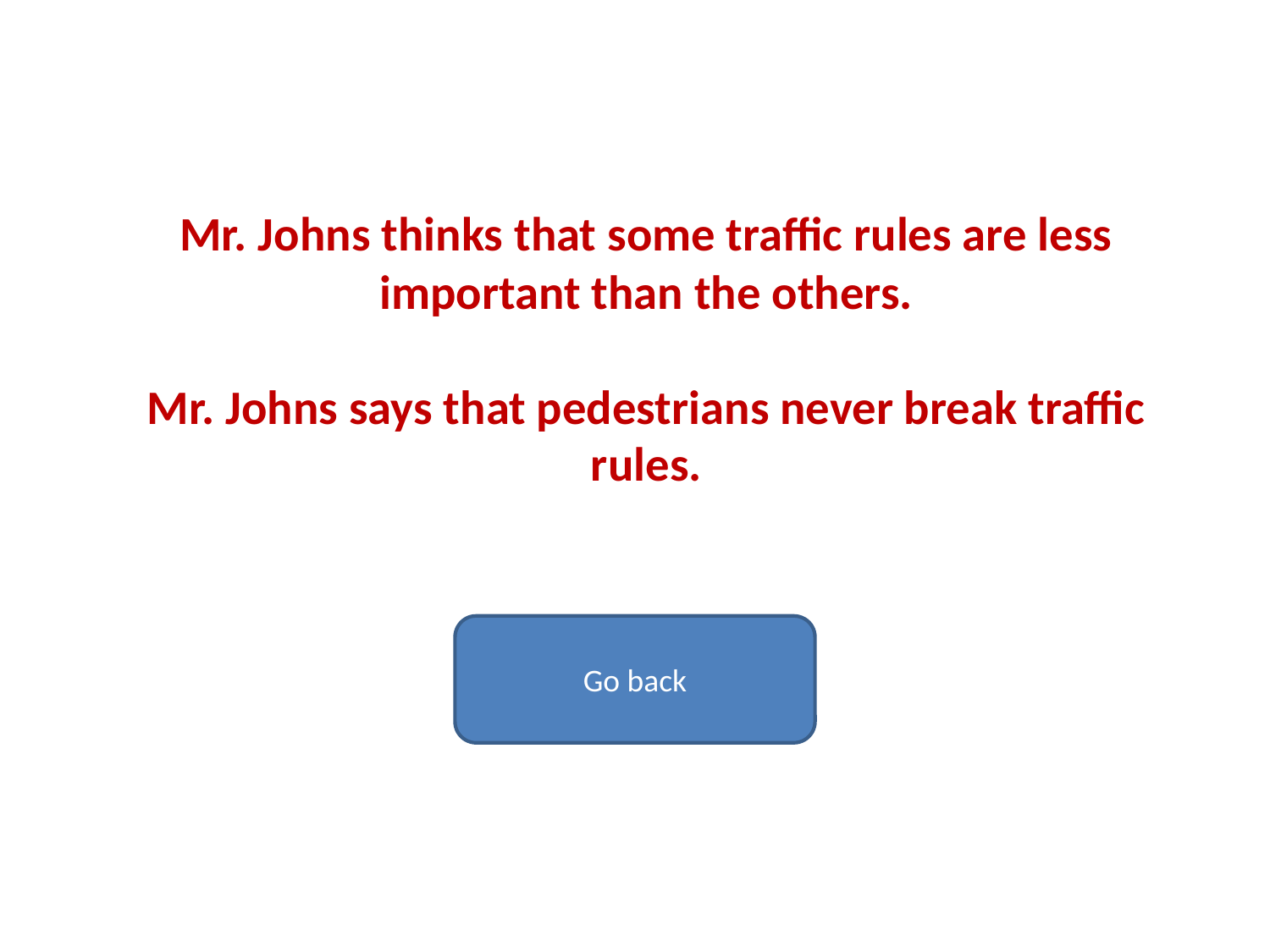

# Mr. Johns thinks that some traffic rules are less important than the others. Mr. Johns says that pedestrians never break traffic rules.